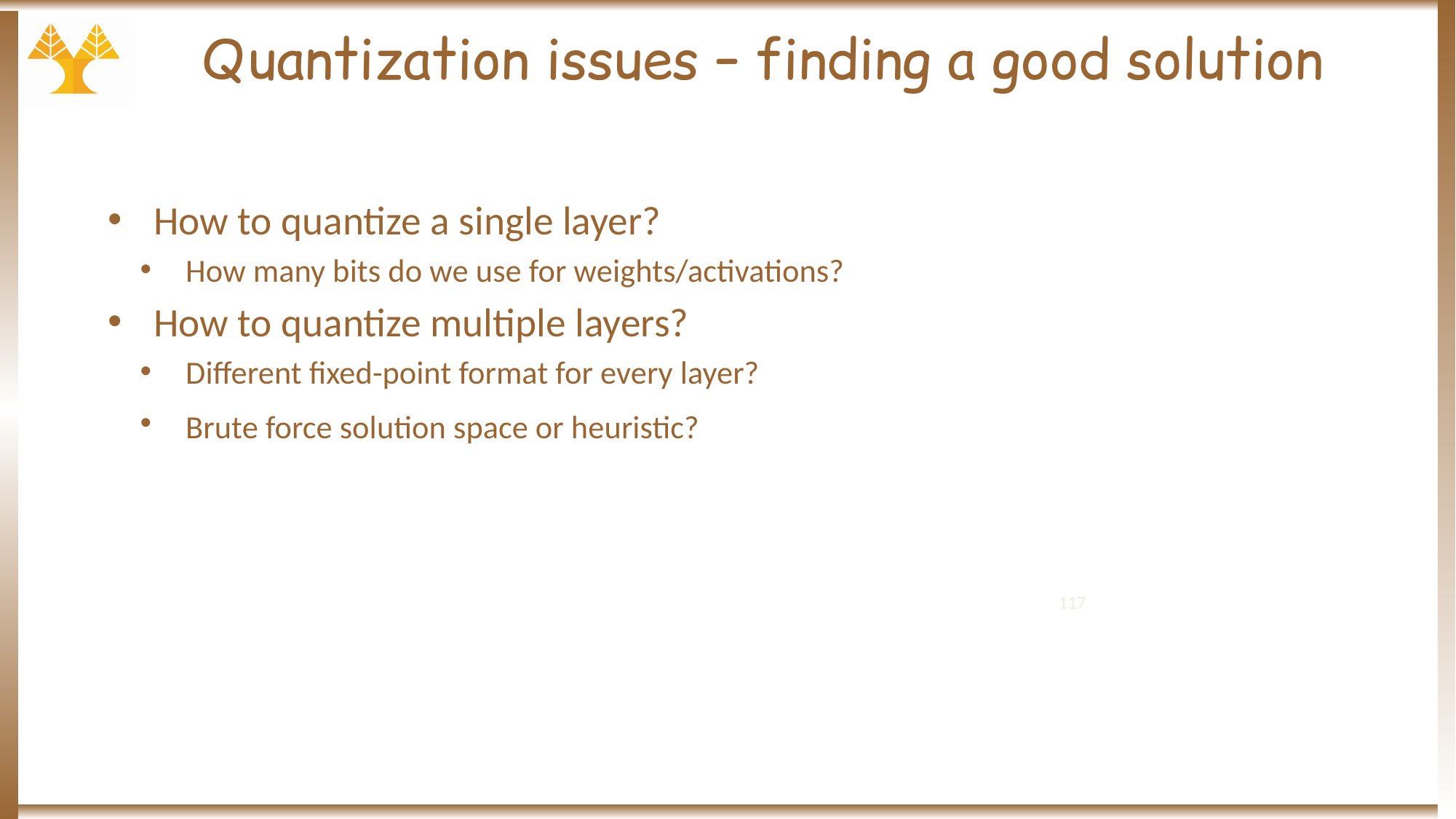

# Quantization issues – finding a good solution
How to quantize a single layer?
How many bits do we use for weights/activations?
How to quantize multiple layers?
Different fixed-point format for every layer?
Brute force solution space or heuristic?

117